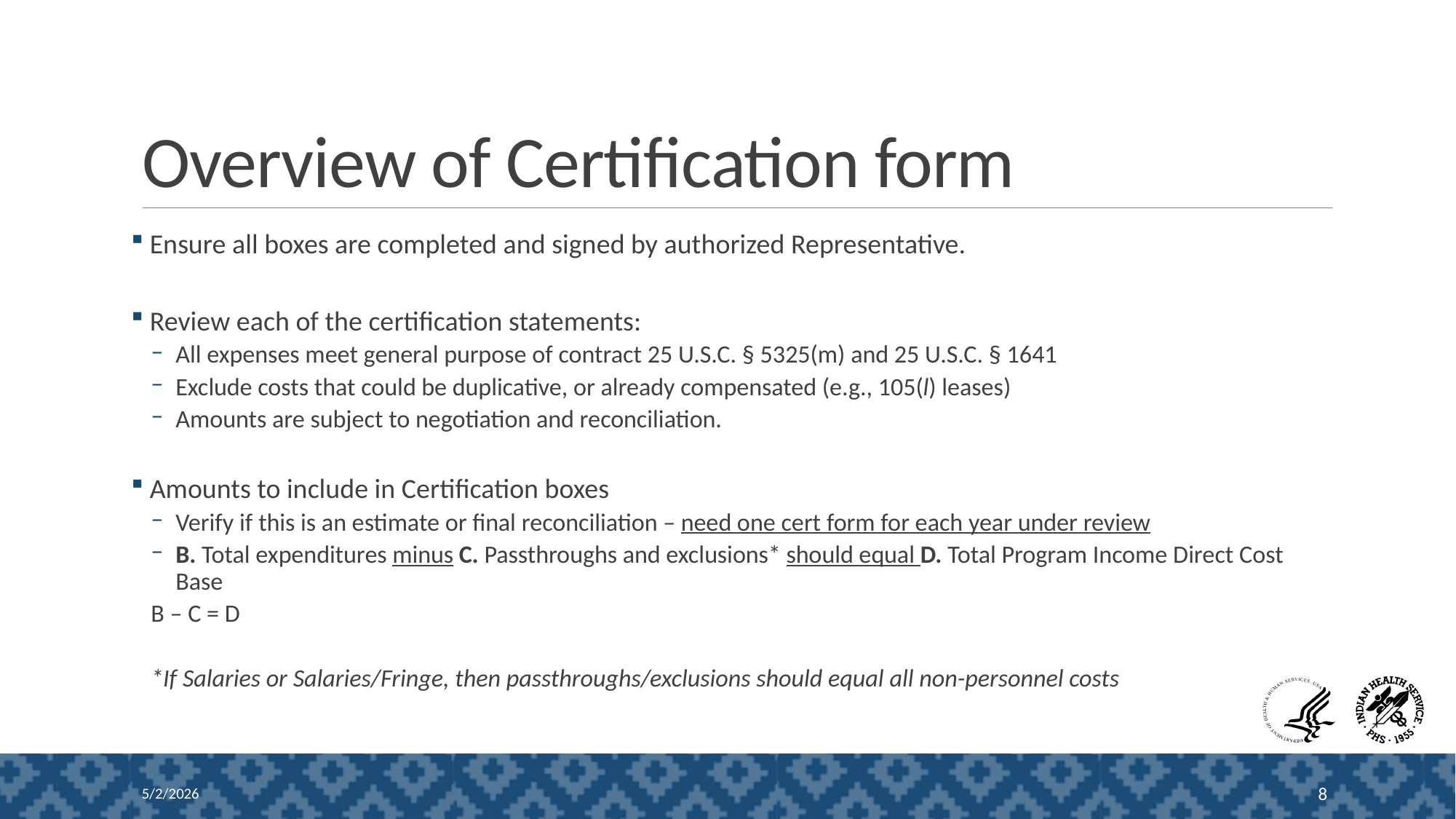

# Overview of Certification form
Ensure all boxes are completed and signed by authorized Representative.

Review each of the certification statements:
All expenses meet general purpose of contract 25 U.S.C. § 5325(m) and 25 U.S.C. § 1641
Exclude costs that could be duplicative, or already compensated (e.g., 105(l) leases)
Amounts are subject to negotiation and reconciliation.

Amounts to include in Certification boxes
Verify if this is an estimate or final reconciliation – need one cert form for each year under review
B. Total expenditures minus C. Passthroughs and exclusions* should equal D. Total Program Income Direct Cost Base
			B – C = D

*If Salaries or Salaries/Fringe, then passthroughs/exclusions should equal all non-personnel costs
5/2/2026

8